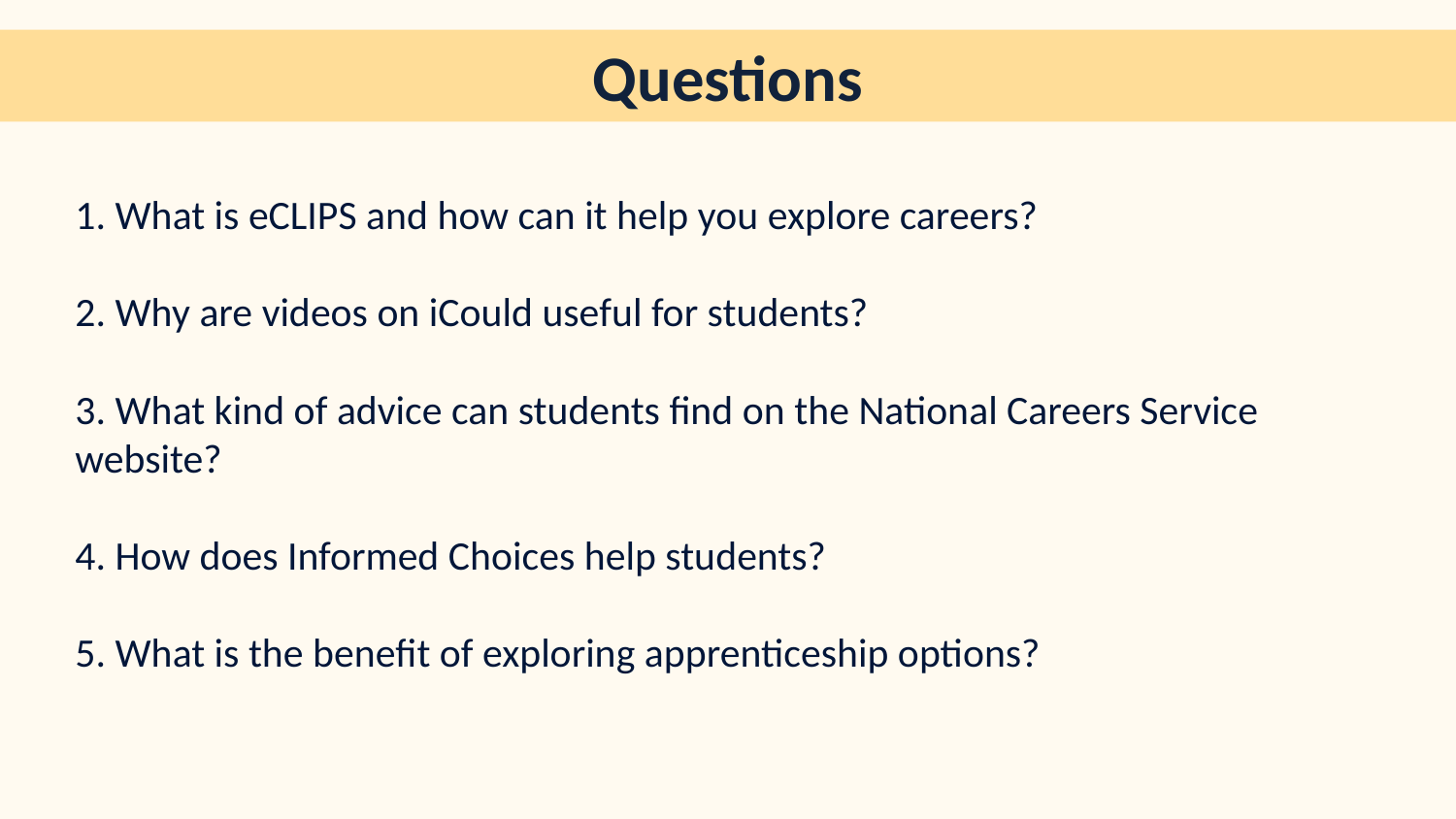

Questions
1. What is eCLIPS and how can it help you explore careers?

2. Why are videos on iCould useful for students?

3. What kind of advice can students find on the National Careers Service website?

4. How does Informed Choices help students?

5. What is the benefit of exploring apprenticeship options?